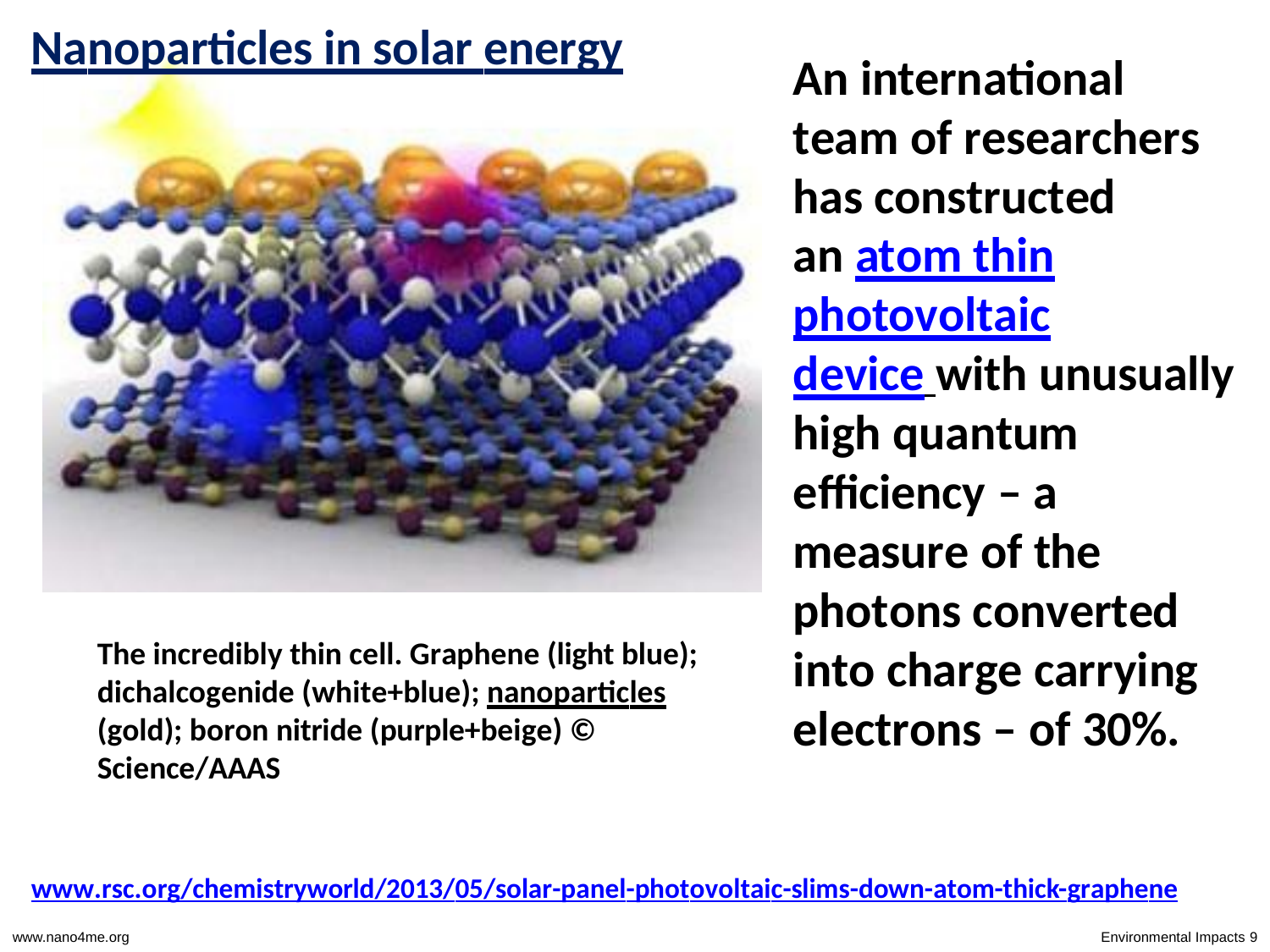

# Nanoparticles in solar energy
An international team of researchers has constructed
an atom thin
photovoltaic
device with unusually high quantum efficiency – a measure of the photons converted into charge carrying electrons – of 30%.

The incredibly thin cell. Graphene (light blue); dichalcogenide (white+blue); nanoparticles (gold); boron nitride (purple+beige) © Science/AAAS
www.rsc.org/chemistryworld/2013/05/solar-panel-photovoltaic-slims-down-atom-thick-graphene